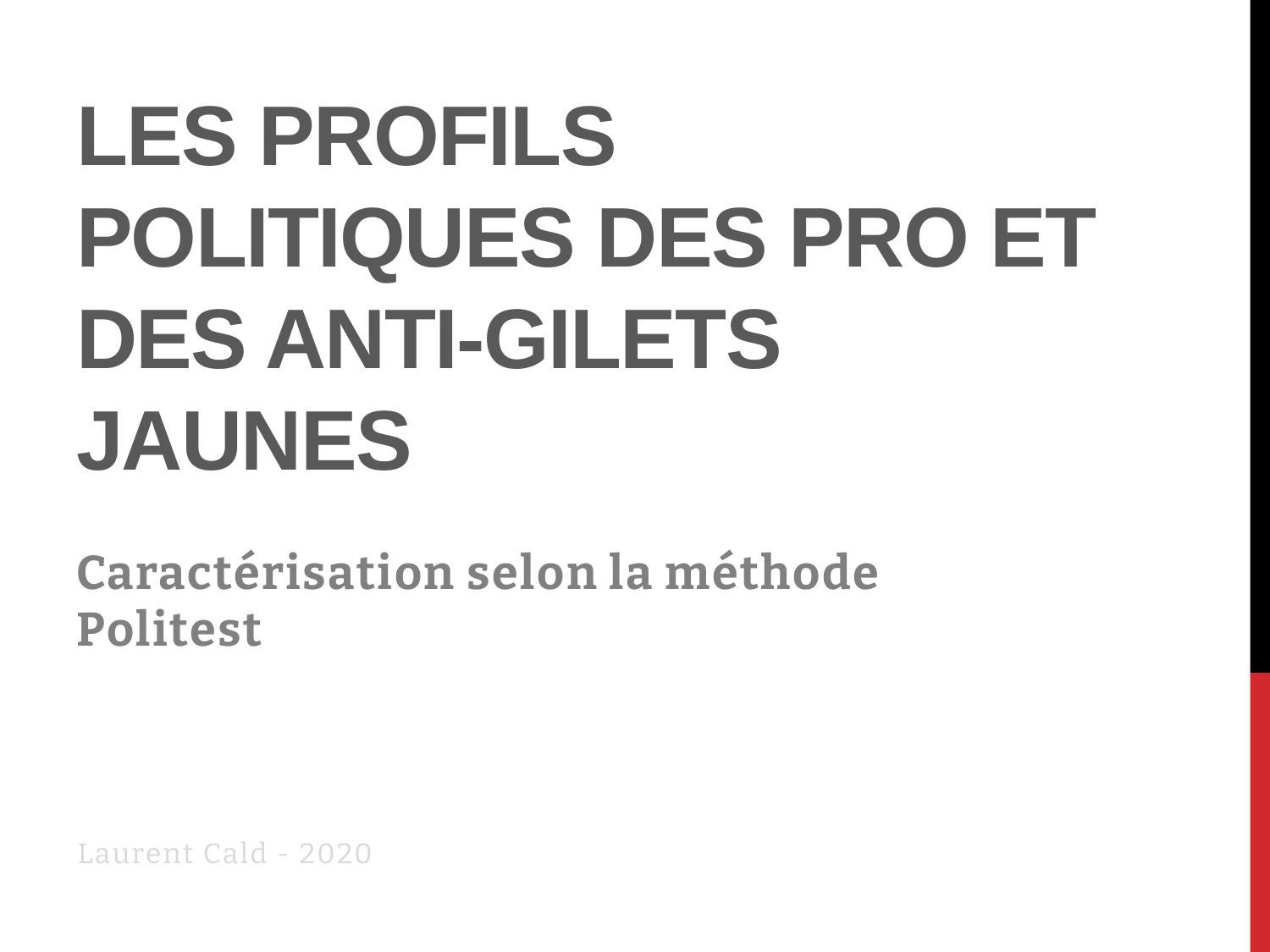

# LES PROFILS POLITIQUES DES PRO ET DES ANTI-GILETS JAUNES
Caractérisation selon la méthode Politest
Laurent Cald - 2020